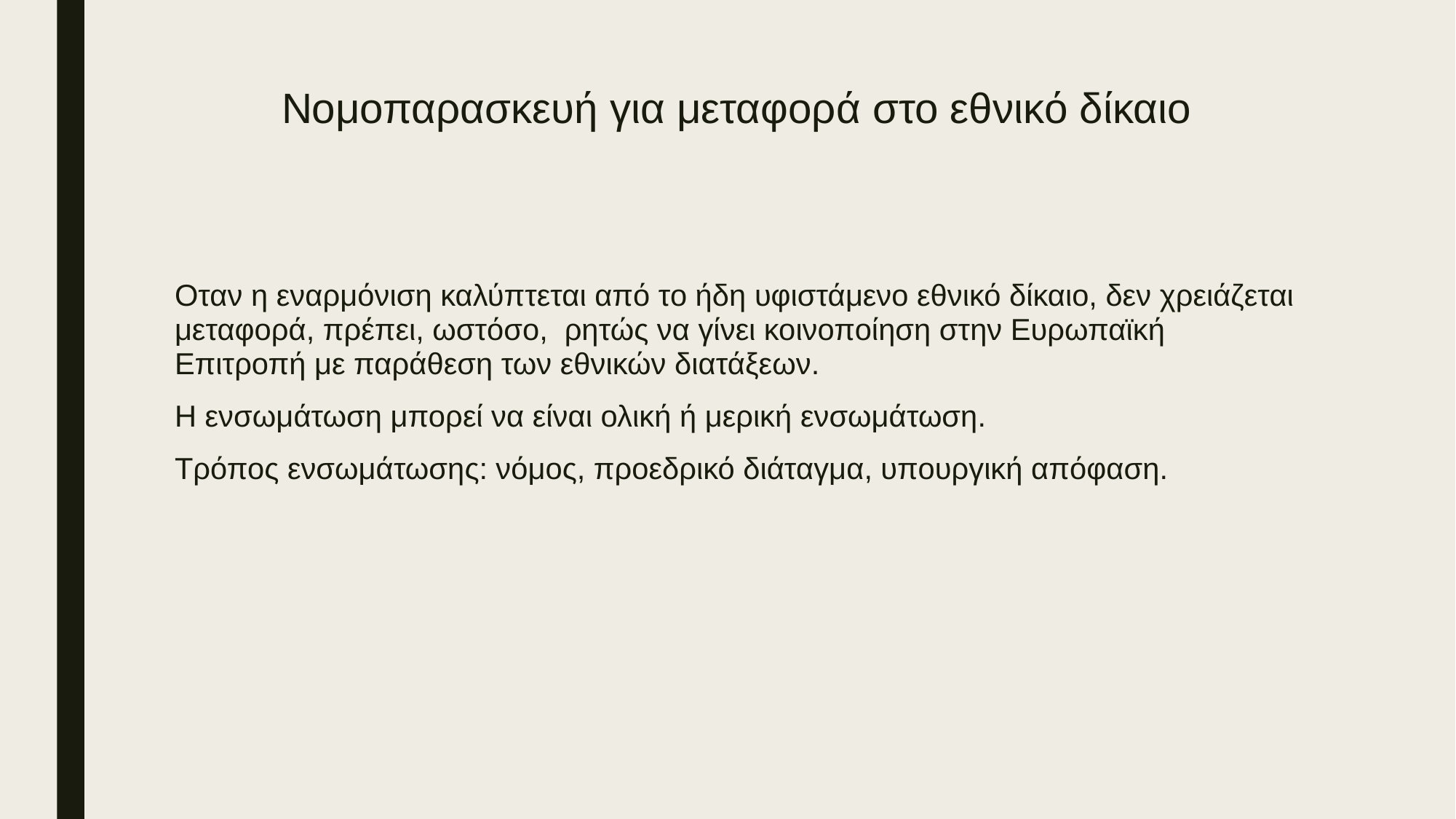

# Νομοπαρασκευή για μεταφορά στο εθνικό δίκαιο
Οταν η εναρμόνιση καλύπτεται από το ήδη υφιστάμενο εθνικό δίκαιο, δεν χρειάζεται μεταφορά, πρέπει, ωστόσο,  ρητώς να γίνει κοινοποίηση στην Ευρωπαϊκή Επιτροπή με παράθεση των εθνικών διατάξεων.
Η ενσωμάτωση μπορεί να είναι ολική ή μερική ενσωμάτωση.
Τρόπος ενσωμάτωσης: νόμος, προεδρικό διάταγμα, υπουργική απόφαση.